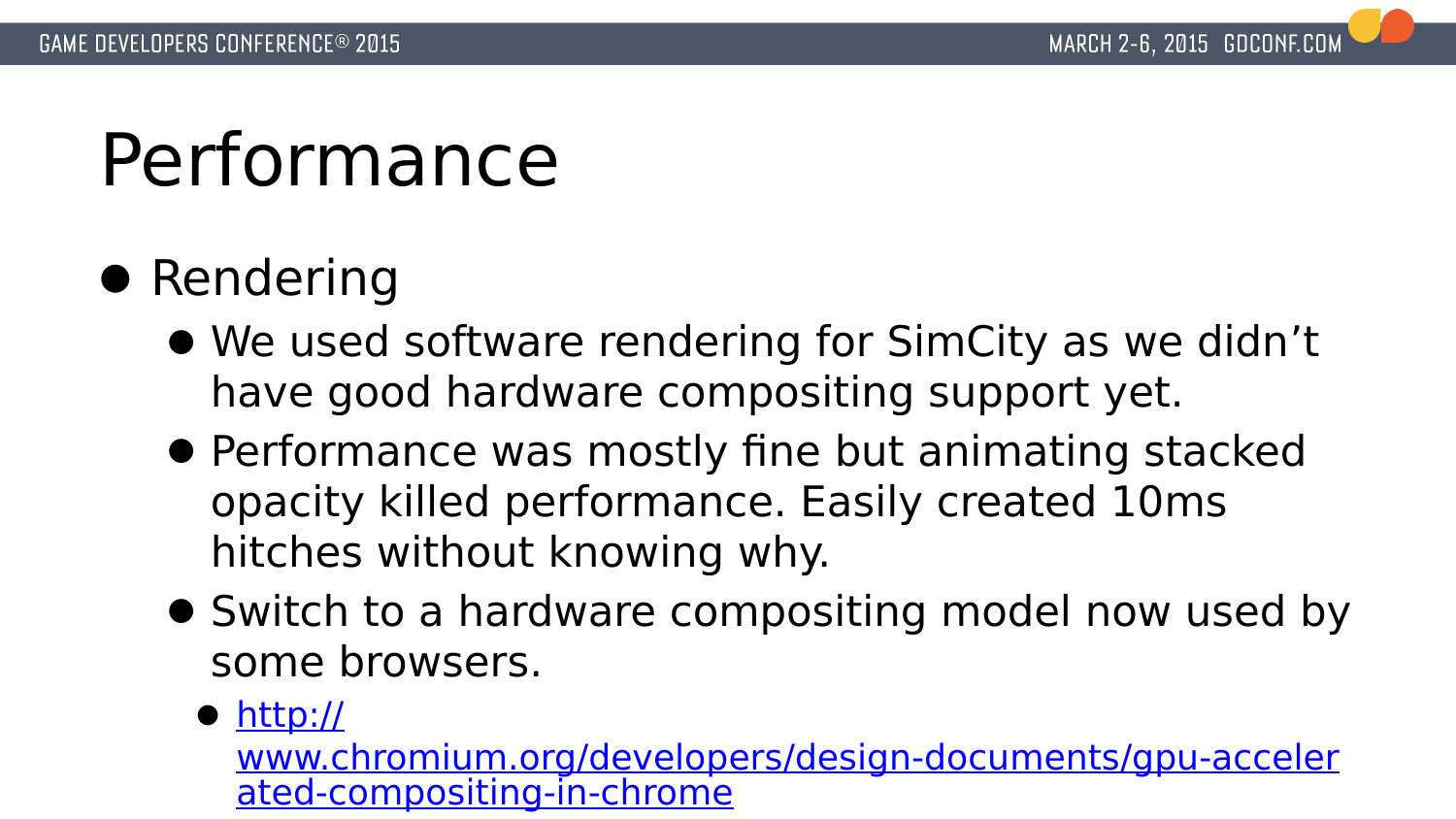

# Performance
Rendering
We used software rendering for SimCity as we didn’t have good hardware compositing support yet.
Performance was mostly fine but animating stacked opacity killed performance. Easily created 10ms hitches without knowing why.
Switch to a hardware compositing model now used by some browsers.
http://www.chromium.org/developers/design-documents/gpu-accelerated-compositing-in-chrome